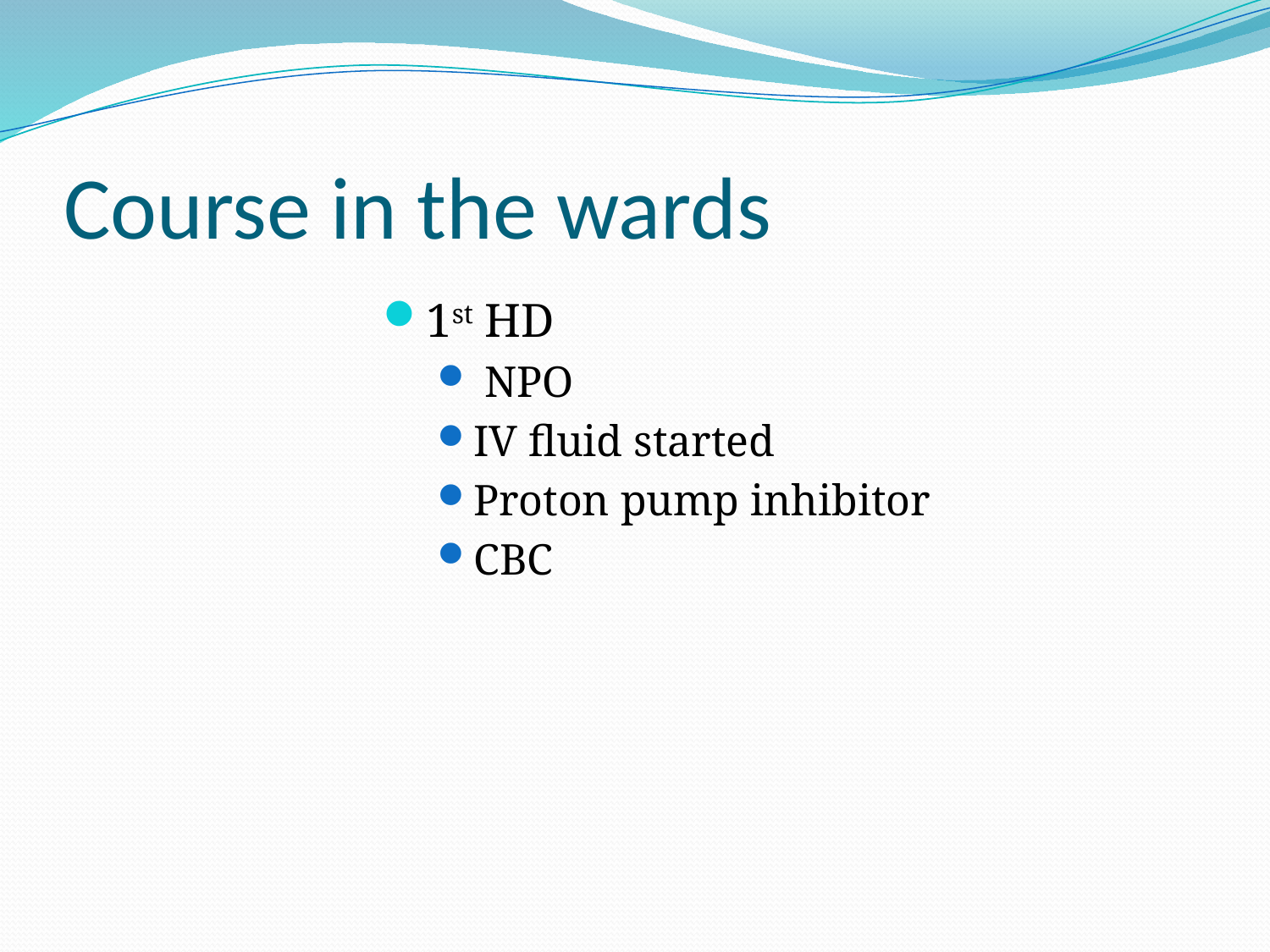

# Course in the wards
1st HD
 NPO
IV fluid started
Proton pump inhibitor
CBC